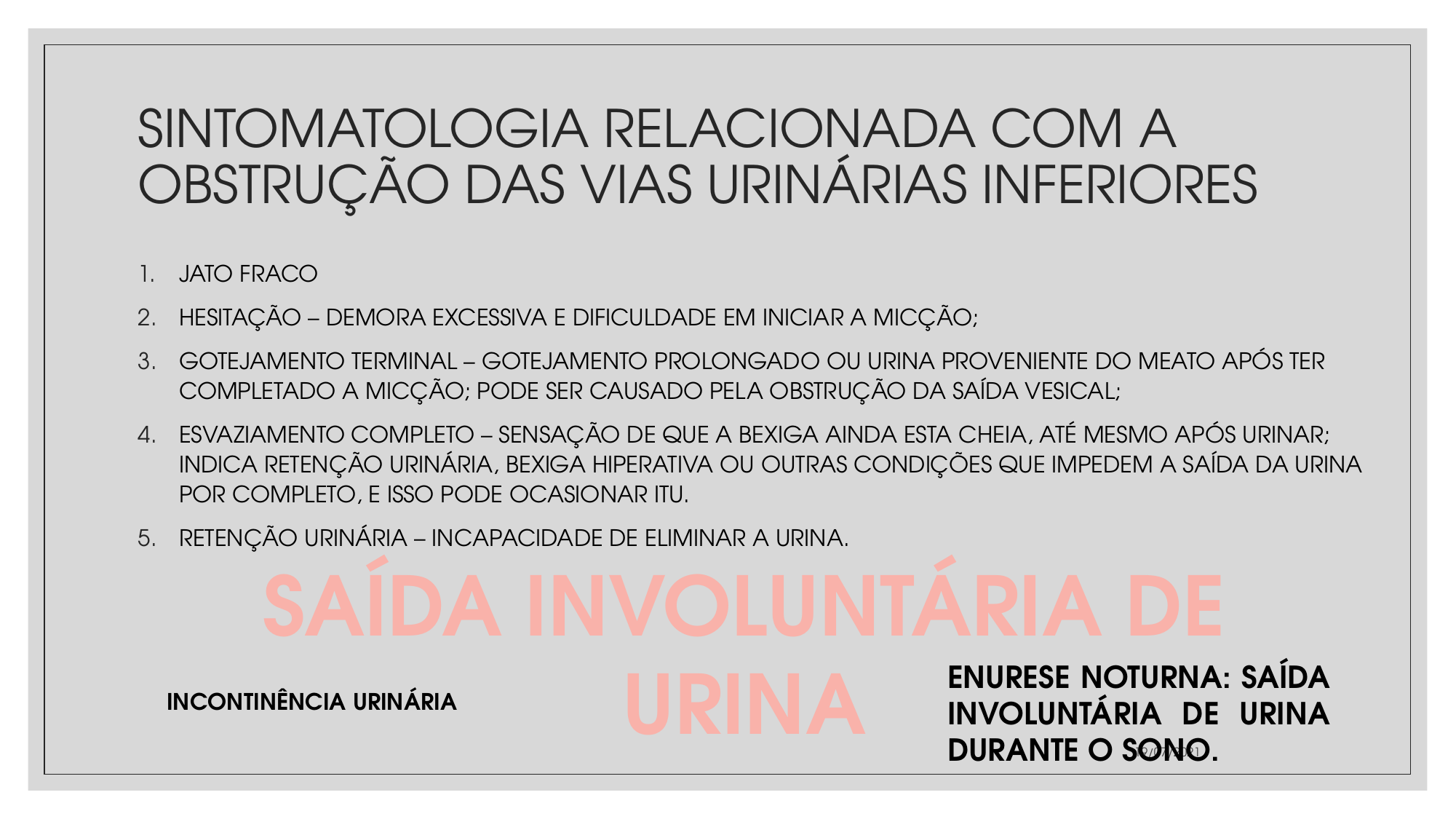

# SINTOMATOLOGIA RELACIONADA COM A OBSTRUÇÃO DAS VIAS URINÁRIAS INFERIORES
JATO FRACO
HESITAÇÃO – DEMORA EXCESSIVA E DIFICULDADE EM INICIAR A MICÇÃO;
GOTEJAMENTO TERMINAL – GOTEJAMENTO PROLONGADO OU URINA PROVENIENTE DO MEATO APÓS TER COMPLETADO A MICÇÃO; PODE SER CAUSADO PELA OBSTRUÇÃO DA SAÍDA VESICAL;
ESVAZIAMENTO COMPLETO – SENSAÇÃO DE QUE A BEXIGA AINDA ESTA CHEIA, ATÉ MESMO APÓS URINAR; INDICA RETENÇÃO URINÁRIA, BEXIGA HIPERATIVA OU OUTRAS CONDIÇÕES QUE IMPEDEM A SAÍDA DA URINA POR COMPLETO, E ISSO PODE OCASIONAR ITU.
RETENÇÃO URINÁRIA – INCAPACIDADE DE ELIMINAR A URINA.

SAÍDA INVOLUNTÁRIA DE URINA
ENURESE NOTURNA: SAÍDA INVOLUNTÁRIA DE URINA DURANTE O SONO.
INCONTINÊNCIA URINÁRIA
19/07/2021